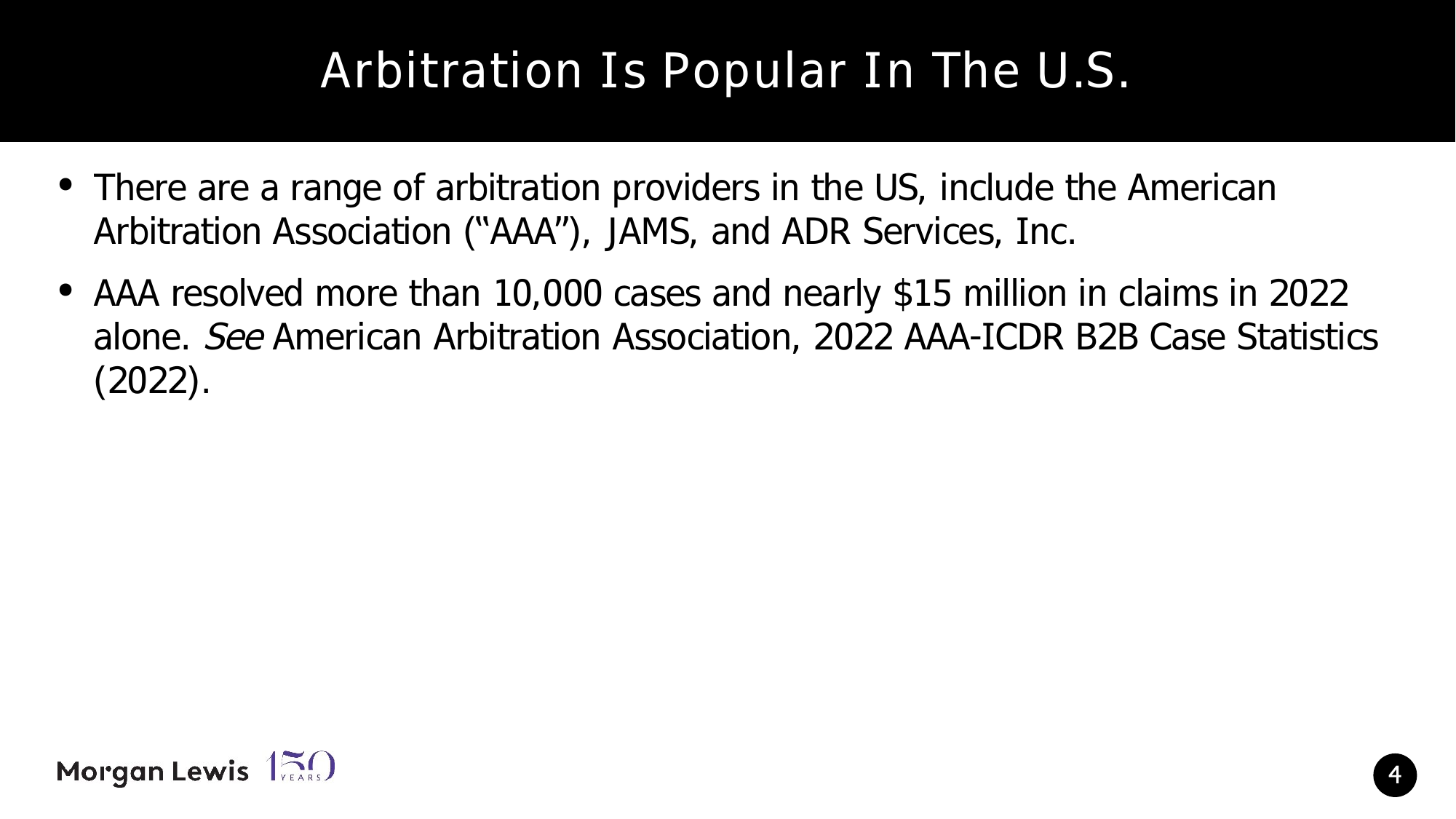

# Arbitration Is Popular In The U.S.
There are a range of arbitration providers in the US, include the American Arbitration Association (“AAA”), JAMS, and ADR Services, Inc.
AAA resolved more than 10,000 cases and nearly $15 million in claims in 2022 alone. See American Arbitration Association, 2022 AAA-ICDR B2B Case Statistics (2022).

4